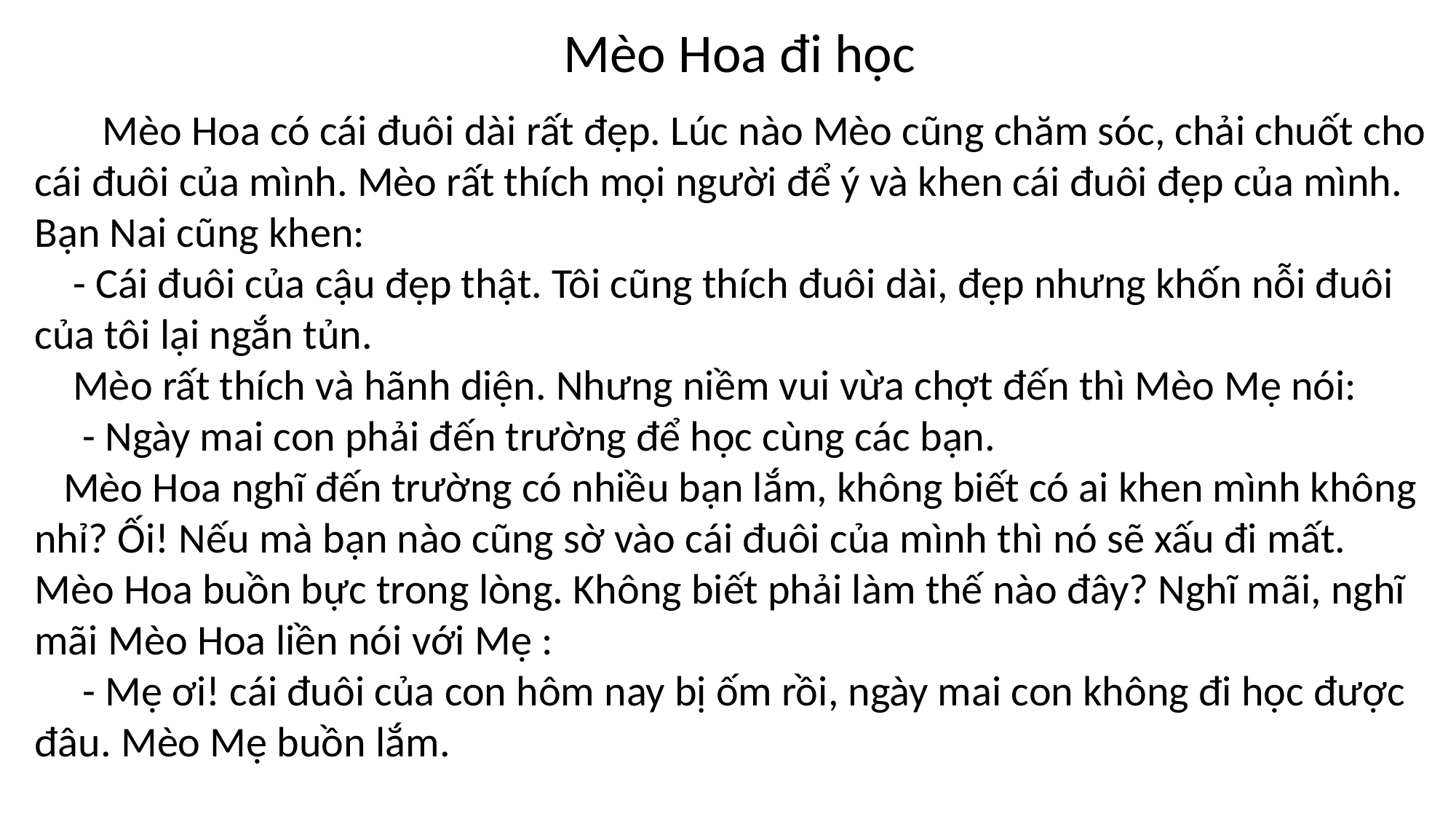

Mèo Hoa đi học

       Mèo Hoa có cái đuôi dài rất đẹp. Lúc nào Mèo cũng chăm sóc, chải chuốt cho cái đuôi của mình. Mèo rất thích mọi người để ý và khen cái đuôi đẹp của mình. Bạn Nai cũng khen:
    - Cái đuôi của cậu đẹp thật. Tôi cũng thích đuôi dài, đẹp nhưng khốn nỗi đuôi của tôi lại ngắn tủn.
    Mèo rất thích và hãnh diện. Nhưng niềm vui vừa chợt đến thì Mèo Mẹ nói:
     - Ngày mai con phải đến trường để học cùng các bạn.
   Mèo Hoa nghĩ đến trường có nhiều bạn lắm, không biết có ai khen mình không nhỉ? Ối! Nếu mà bạn nào cũng sờ vào cái đuôi của mình thì nó sẽ xấu đi mất.
Mèo Hoa buồn bực trong lòng. Không biết phải làm thế nào đây? Nghĩ mãi, nghĩ mãi Mèo Hoa liền nói với Mẹ :
     - Mẹ ơi! cái đuôi của con hôm nay bị ốm rồi, ngày mai con không đi học được đâu. Mèo Mẹ buồn lắm.